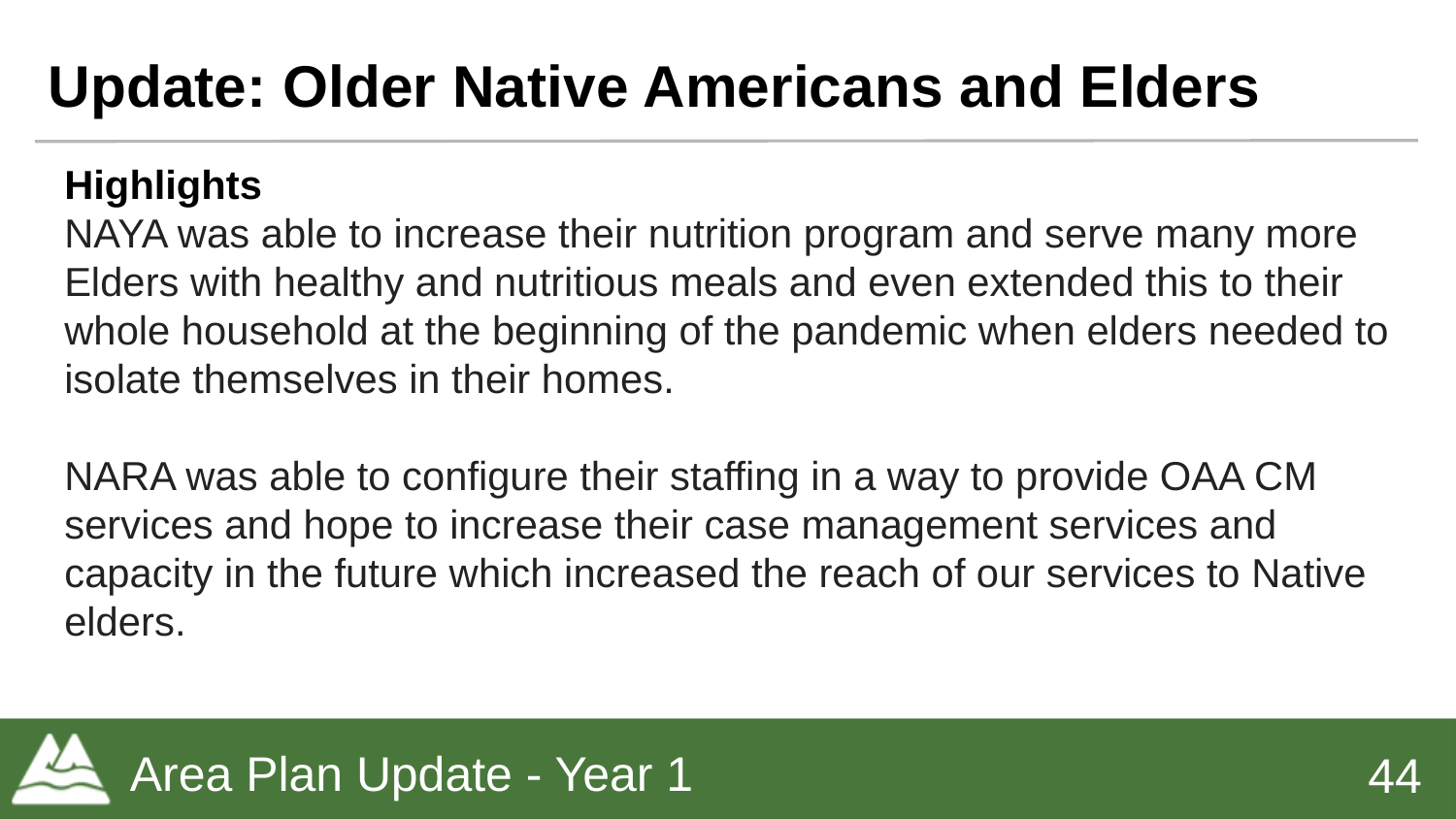

# Update: Older Native Americans and Elders
Highlights
NAYA was able to increase their nutrition program and serve many more Elders with healthy and nutritious meals and even extended this to their whole household at the beginning of the pandemic when elders needed to isolate themselves in their homes.

NARA was able to configure their staffing in a way to provide OAA CM services and hope to increase their case management services and capacity in the future which increased the reach of our services to Native elders.
Area Plan Update - Year 1
44